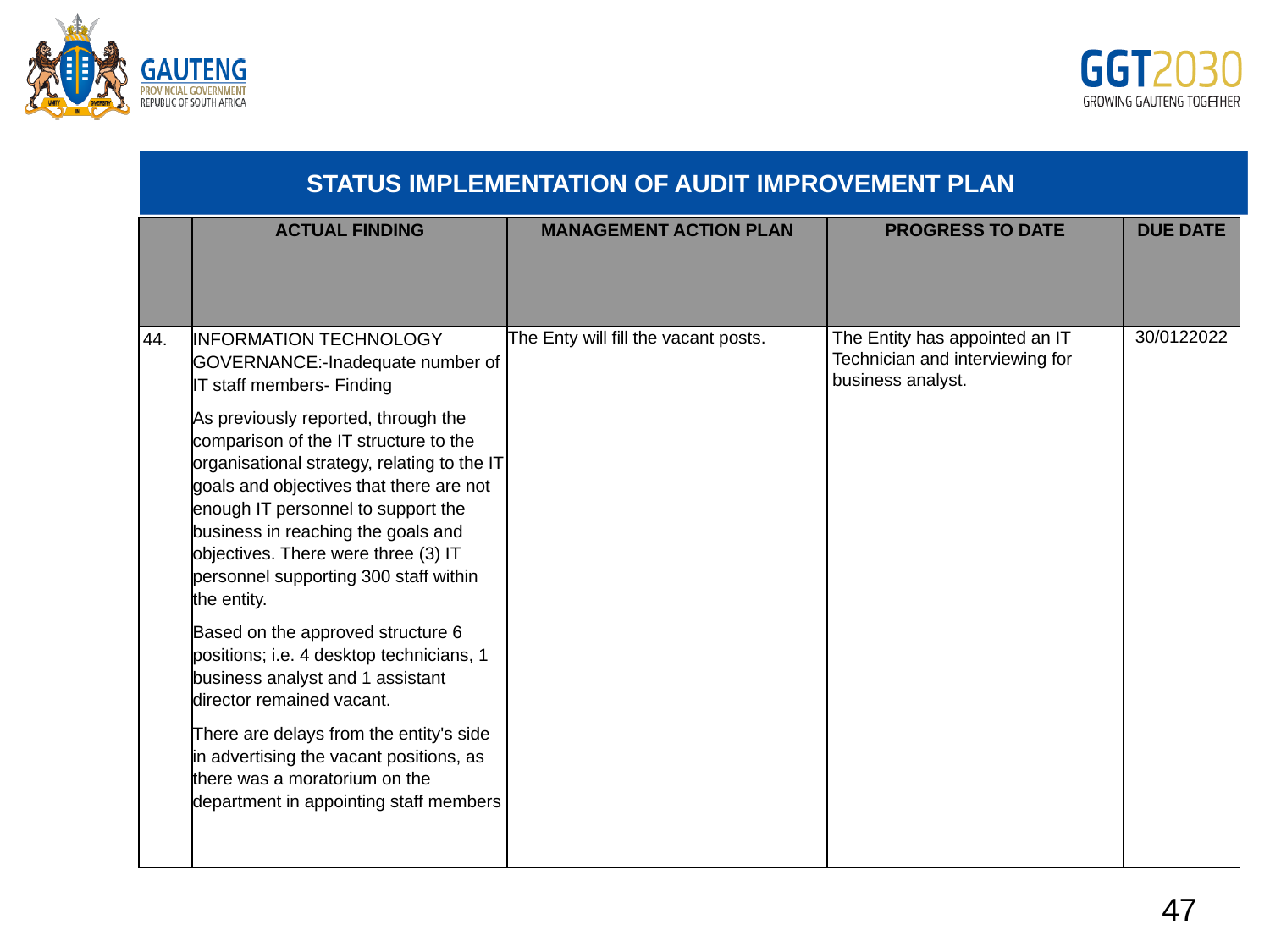

# STATUS IMPLEMENTATION OF AUDIT IMPROVEMENT PLAN
|  | ACTUAL FINDING | MANAGEMENT ACTION PLAN | PROGRESS TO DATE | DUE DATE |
| --- | --- | --- | --- | --- |
| 44. | INFORMATION TECHNOLOGY GOVERNANCE:-Inadequate number of IT staff members- Finding As previously reported, through the comparison of the IT structure to the organisational strategy, relating to the IT goals and objectives that there are not enough IT personnel to support the business in reaching the goals and objectives. There were three (3) IT personnel supporting 300 staff within the entity. Based on the approved structure 6 positions; i.e. 4 desktop technicians, 1 business analyst and 1 assistant director remained vacant. There are delays from the entity's side in advertising the vacant positions, as there was a moratorium on the department in appointing staff members | The Enty will fill the vacant posts. | The Entity has appointed an IT Technician and interviewing for business analyst. | 30/0122022 |
47